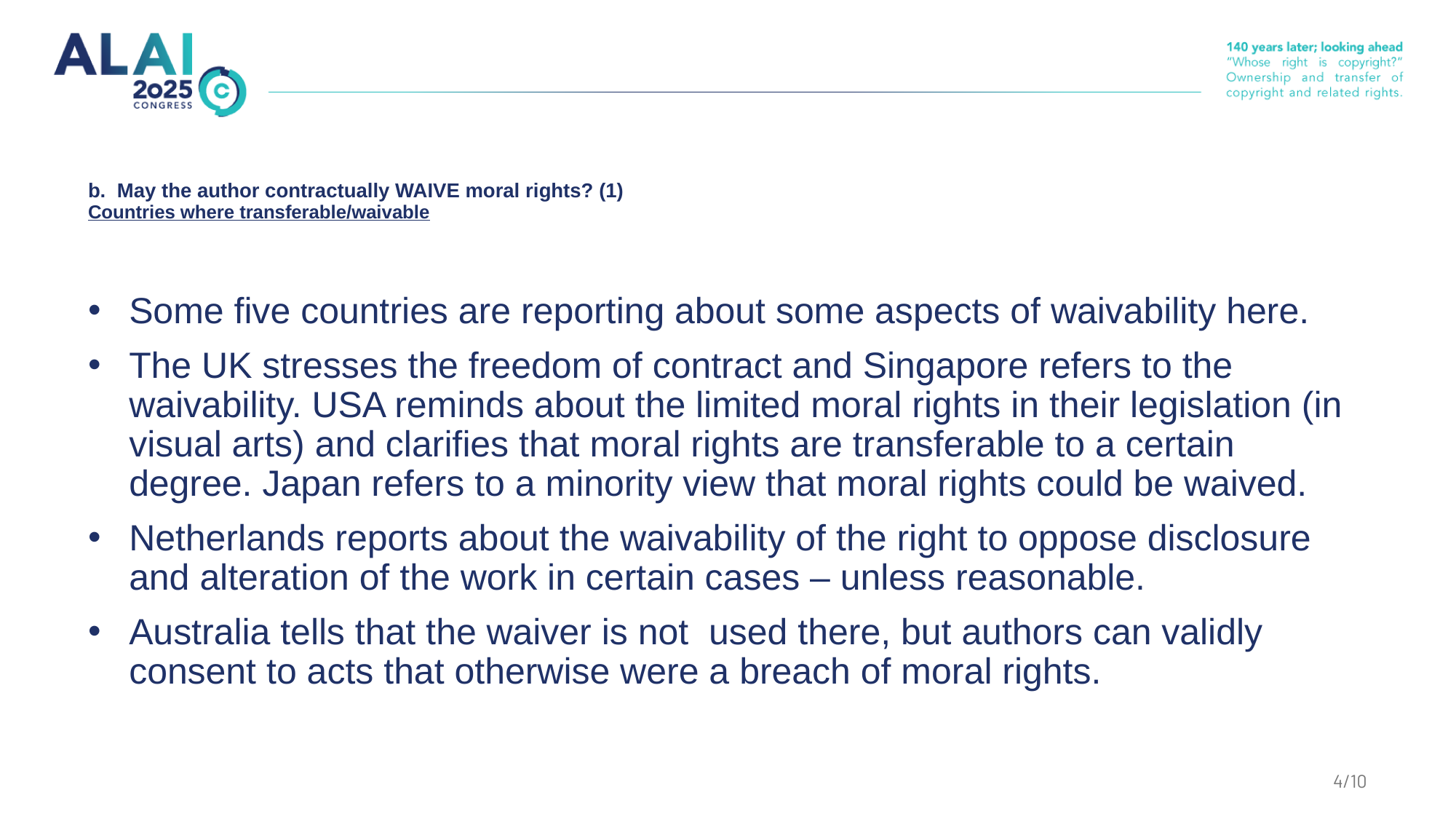

# b.  May the author contractually WAIVE moral rights? (1) Countries where transferable/waivable
Some five countries are reporting about some aspects of waivability here.
The UK stresses the freedom of contract and Singapore refers to the waivability. USA reminds about the limited moral rights in their legislation (in visual arts) and clarifies that moral rights are transferable to a certain degree. Japan refers to a minority view that moral rights could be waived.
Netherlands reports about the waivability of the right to oppose disclosure and alteration of the work in certain cases – unless reasonable.
Australia tells that the waiver is not  used there, but authors can validly consent to acts that otherwise were a breach of moral rights.
4/10